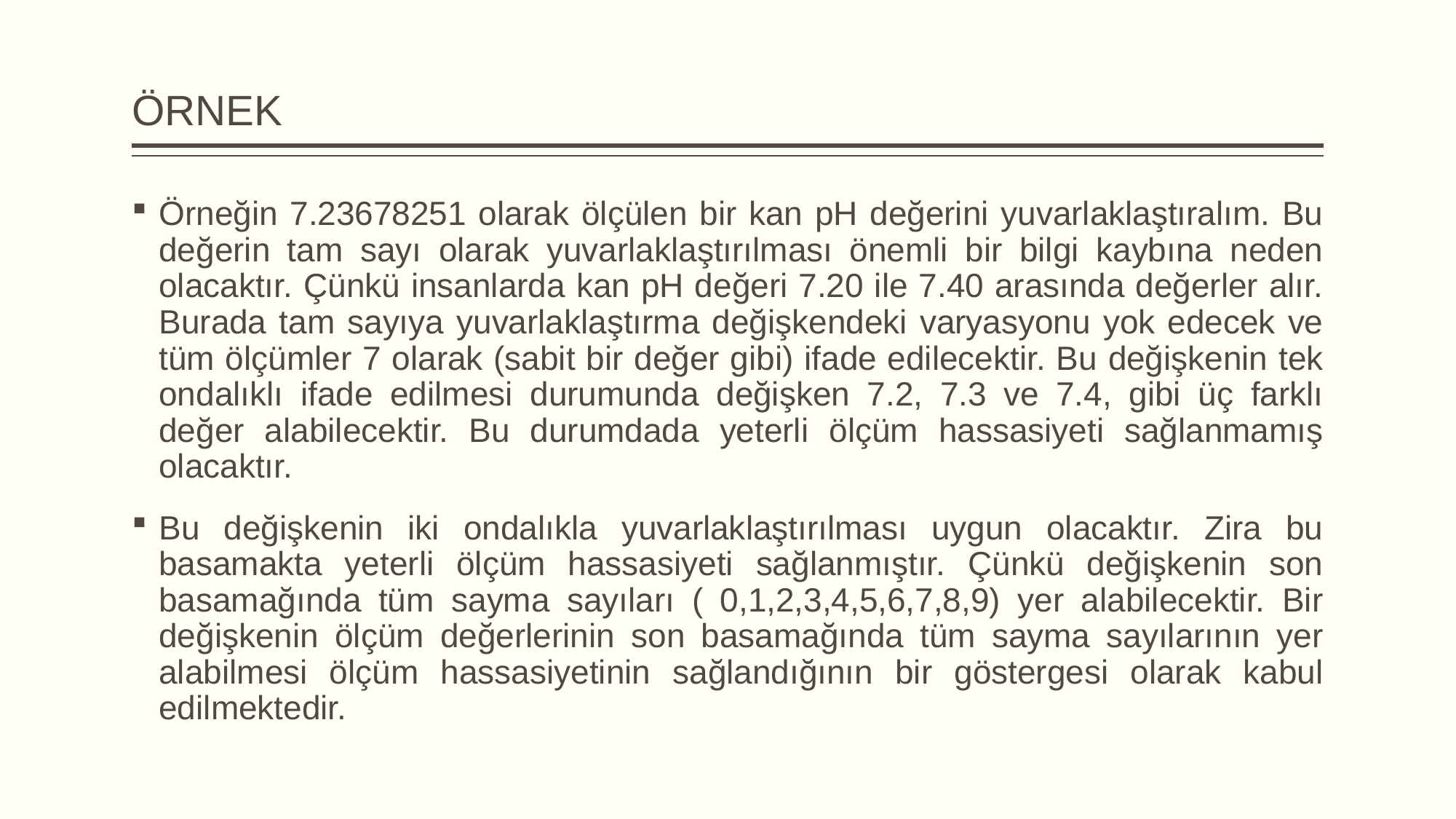

# ÖRNEK
Örneğin 7.23678251 olarak ölçülen bir kan pH değerini yuvarlaklaştıralım. Bu değerin tam sayı olarak yuvarlaklaştırılması önemli bir bilgi kaybına neden olacaktır. Çünkü insanlarda kan pH değeri 7.20 ile 7.40 arasında değerler alır. Burada tam sayıya yuvarlaklaştırma değişkendeki varyasyonu yok edecek ve tüm ölçümler 7 olarak (sabit bir değer gibi) ifade edilecektir. Bu değişkenin tek ondalıklı ifade edilmesi durumunda değişken 7.2, 7.3 ve 7.4, gibi üç farklı değer alabilecektir. Bu durumdada yeterli ölçüm hassasiyeti sağlanmamış olacaktır.
Bu değişkenin iki ondalıkla yuvarlaklaştırılması uygun olacaktır. Zira bu basamakta yeterli ölçüm hassasiyeti sağlanmıştır. Çünkü değişkenin son basamağında tüm sayma sayıları ( 0,1,2,3,4,5,6,7,8,9) yer alabilecektir. Bir değişkenin ölçüm değerlerinin son basamağında tüm sayma sayılarının yer alabilmesi ölçüm hassasiyetinin sağlandığının bir göstergesi olarak kabul edilmektedir.